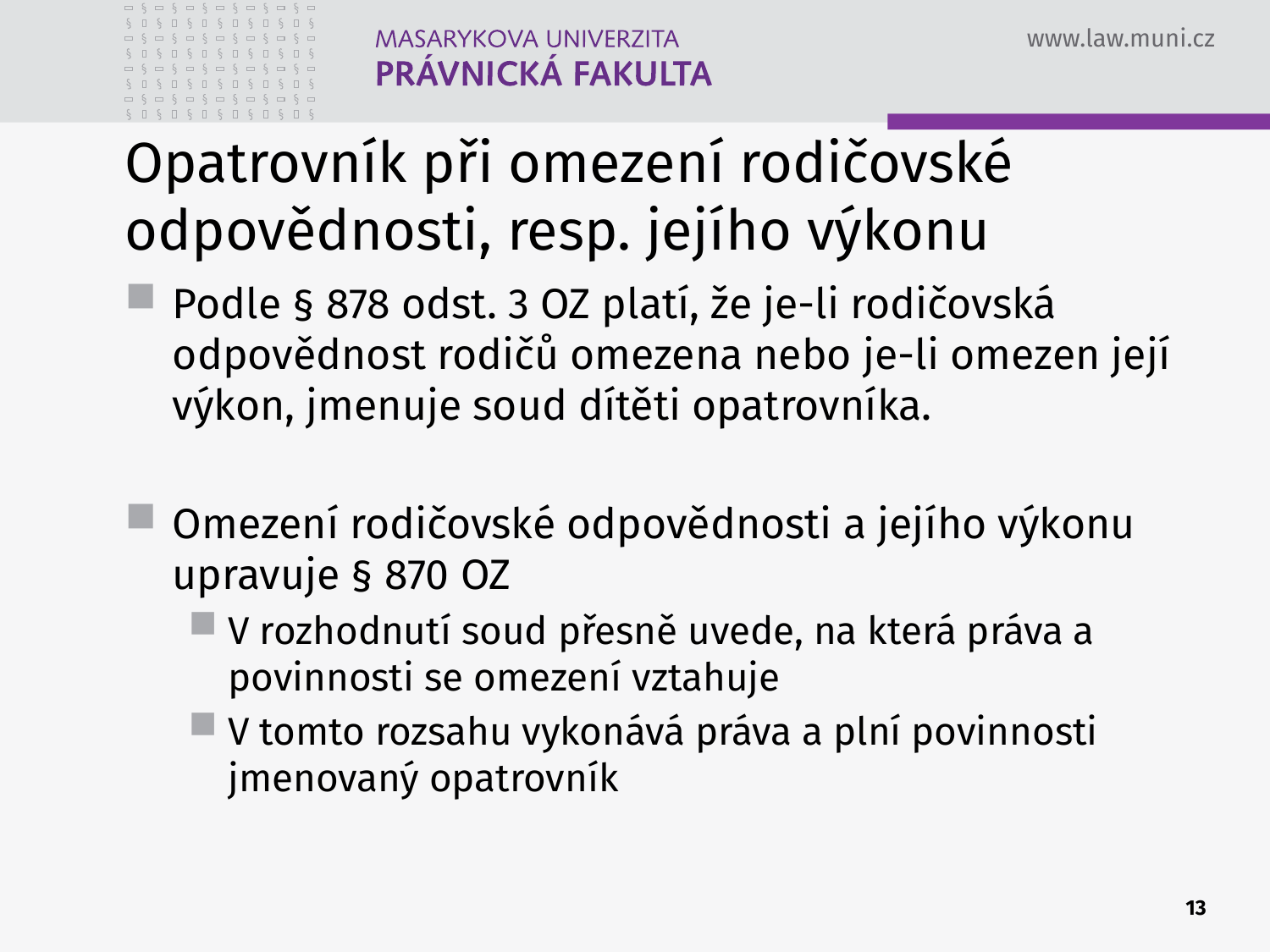

# Opatrovník při omezení rodičovské odpovědnosti, resp. jejího výkonu
Podle § 878 odst. 3 OZ platí, že je-li rodičovská odpovědnost rodičů omezena nebo je-li omezen její výkon, jmenuje soud dítěti opatrovníka.

Omezení rodičovské odpovědnosti a jejího výkonu upravuje § 870 OZ
V rozhodnutí soud přesně uvede, na která práva a povinnosti se omezení vztahuje
V tomto rozsahu vykonává práva a plní povinnosti jmenovaný opatrovník

13